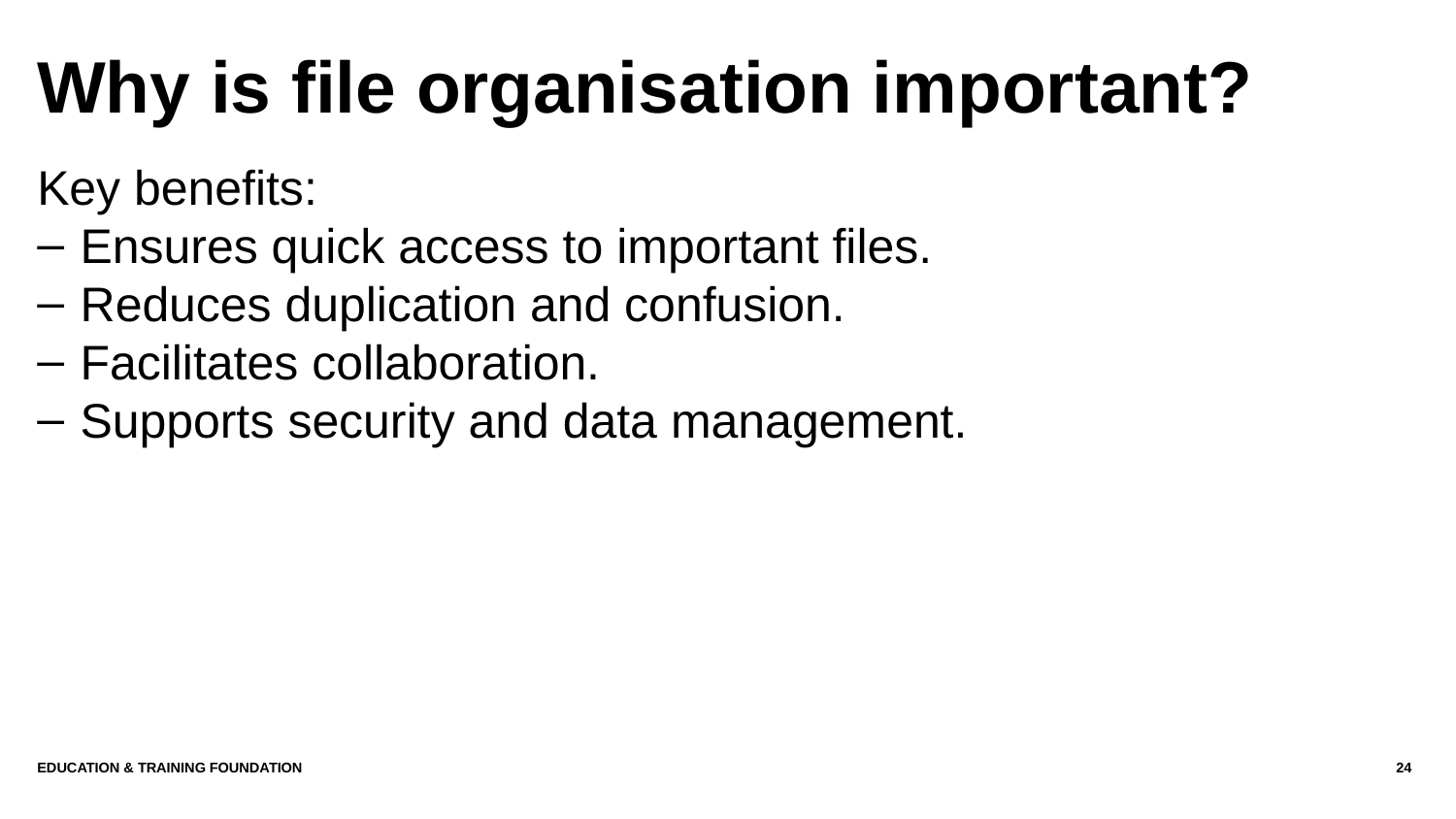

# Why is file organisation important?
Key benefits:
Ensures quick access to important files.
Reduces duplication and confusion.
Facilitates collaboration.
Supports security and data management.

Education & Training Foundation
24